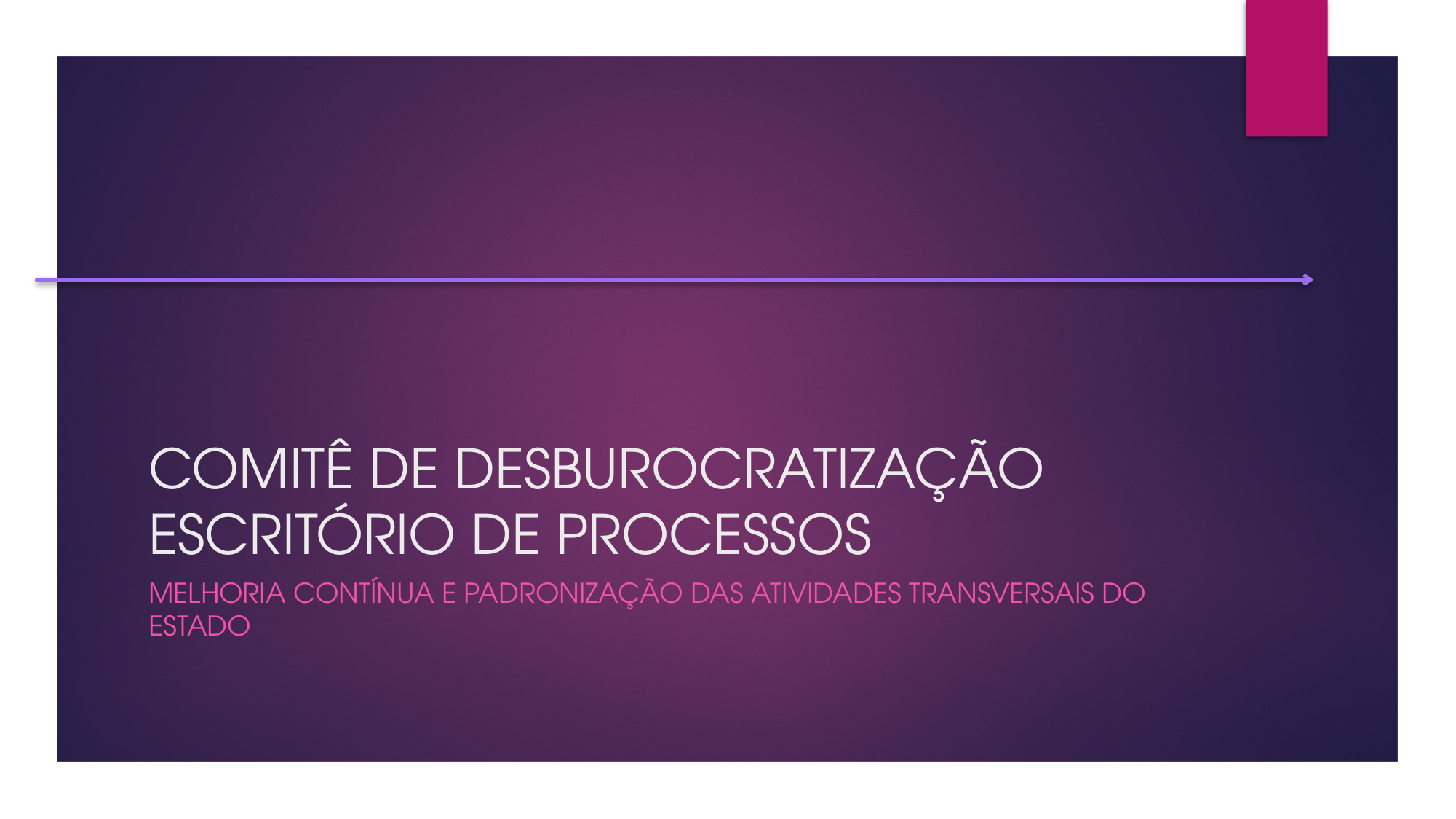

# COMITÊ DE DESBUROCRATIZAÇÃO ESCRITÓRIO DE PROCESSOS
Melhoria contínua e padronização das atividades transversais do estado